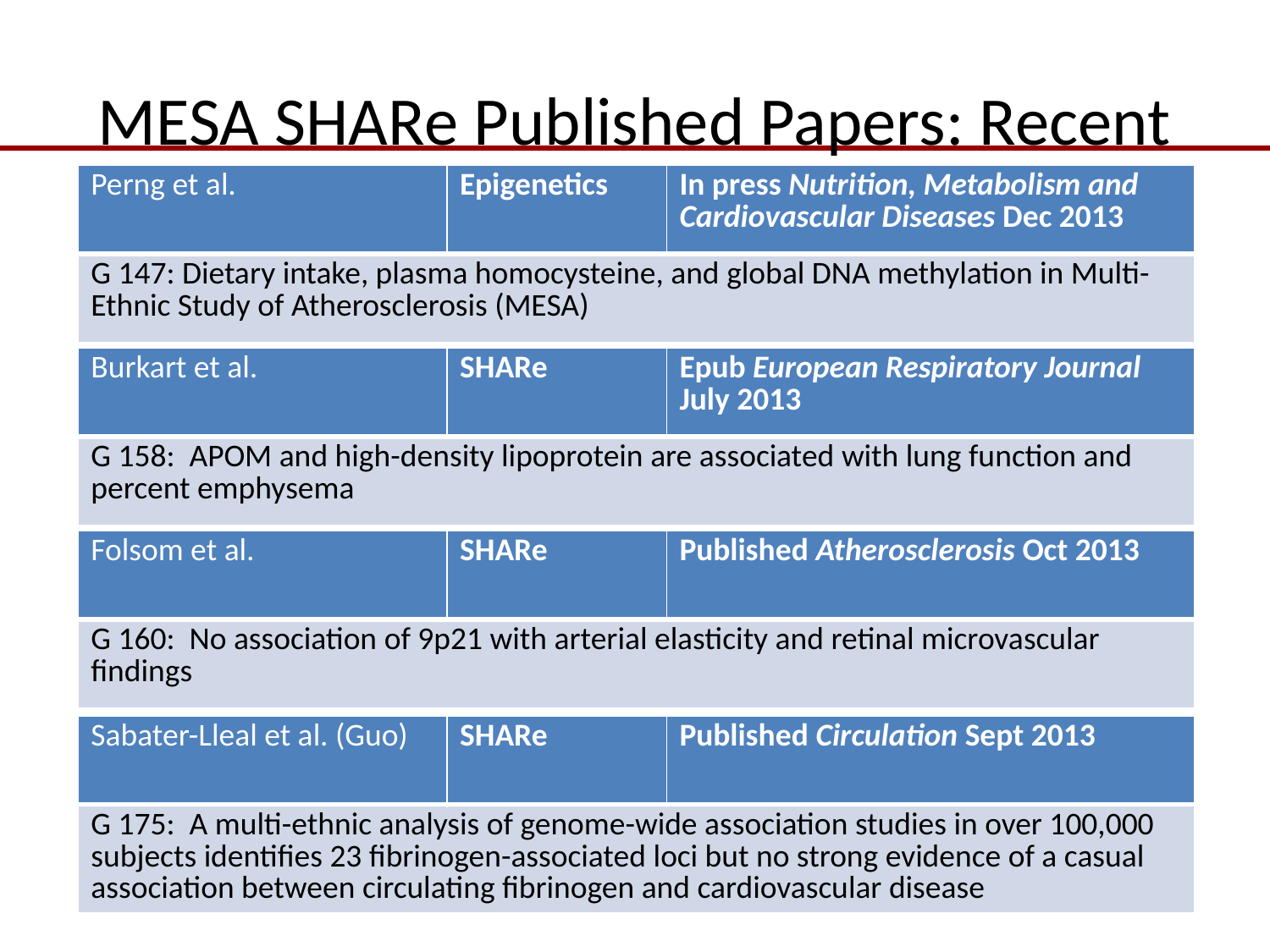

# MESA SHARe Published Papers: Recent
| Perng et al. | Epigenetics | In press Nutrition, Metabolism and Cardiovascular Diseases Dec 2013 |
| --- | --- | --- |
| G 147: Dietary intake, plasma homocysteine, and global DNA methylation in Multi-Ethnic Study of Atherosclerosis (MESA) |  |  |
| Burkart et al. | SHARe | Epub European Respiratory Journal July 2013 |
| --- | --- | --- |
| G 158: APOM and high-density lipoprotein are associated with lung function and percent emphysema |  |  |
| Folsom et al. | SHARe | Published Atherosclerosis Oct 2013 |
| --- | --- | --- |
| G 160: No association of 9p21 with arterial elasticity and retinal microvascular findings |  |  |
| Sabater-Lleal et al. (Guo) | SHARe | Published Circulation Sept 2013 |
| --- | --- | --- |
| G 175: A multi-ethnic analysis of genome-wide association studies in over 100,000 subjects identifies 23 fibrinogen-associated loci but no strong evidence of a casual association between circulating fibrinogen and cardiovascular disease |  |  |